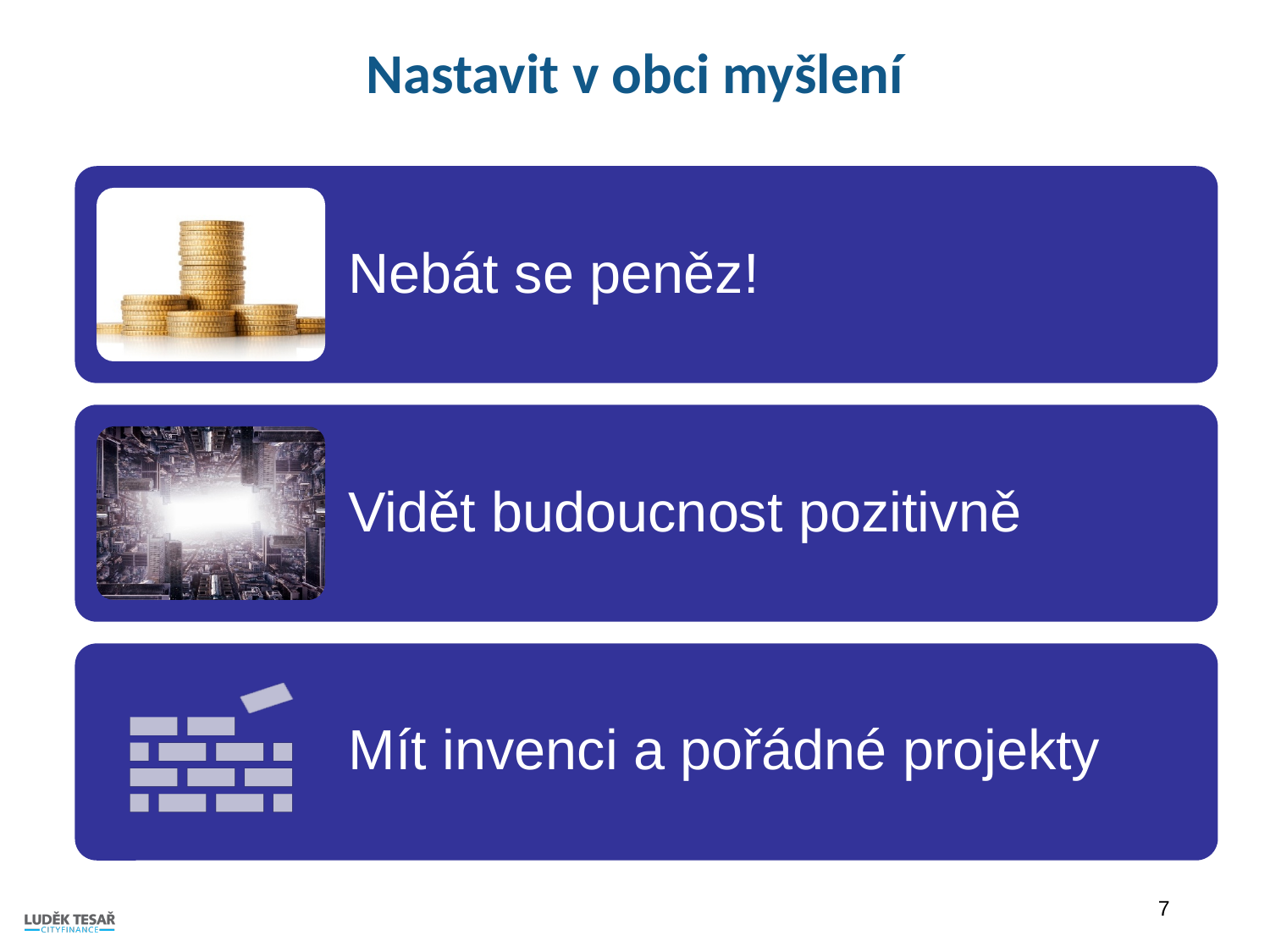

# Nastavit v obci myšlení

Nebát se peněz!
Vidět budoucnost pozitivně
Mít invenci a pořádné projekty
7